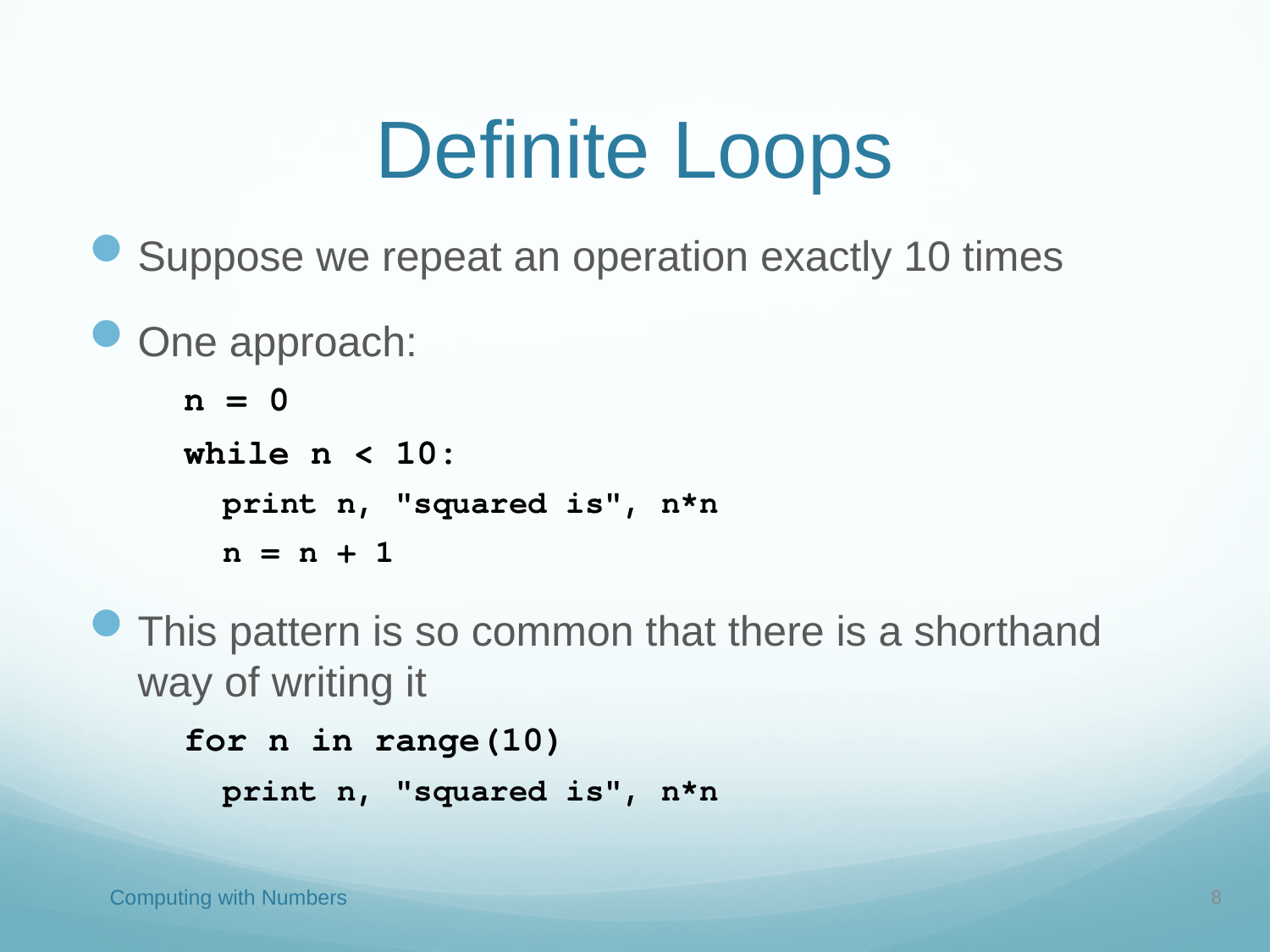

# Definite Loops
Suppose we repeat an operation exactly 10 times
One approach:
n = 0
while n < 10:
print n, "squared is", n*n
n = n + 1
This pattern is so common that there is a shorthand way of writing it
for n in range(10)
print n, "squared is", n*n
Computing with Numbers
8